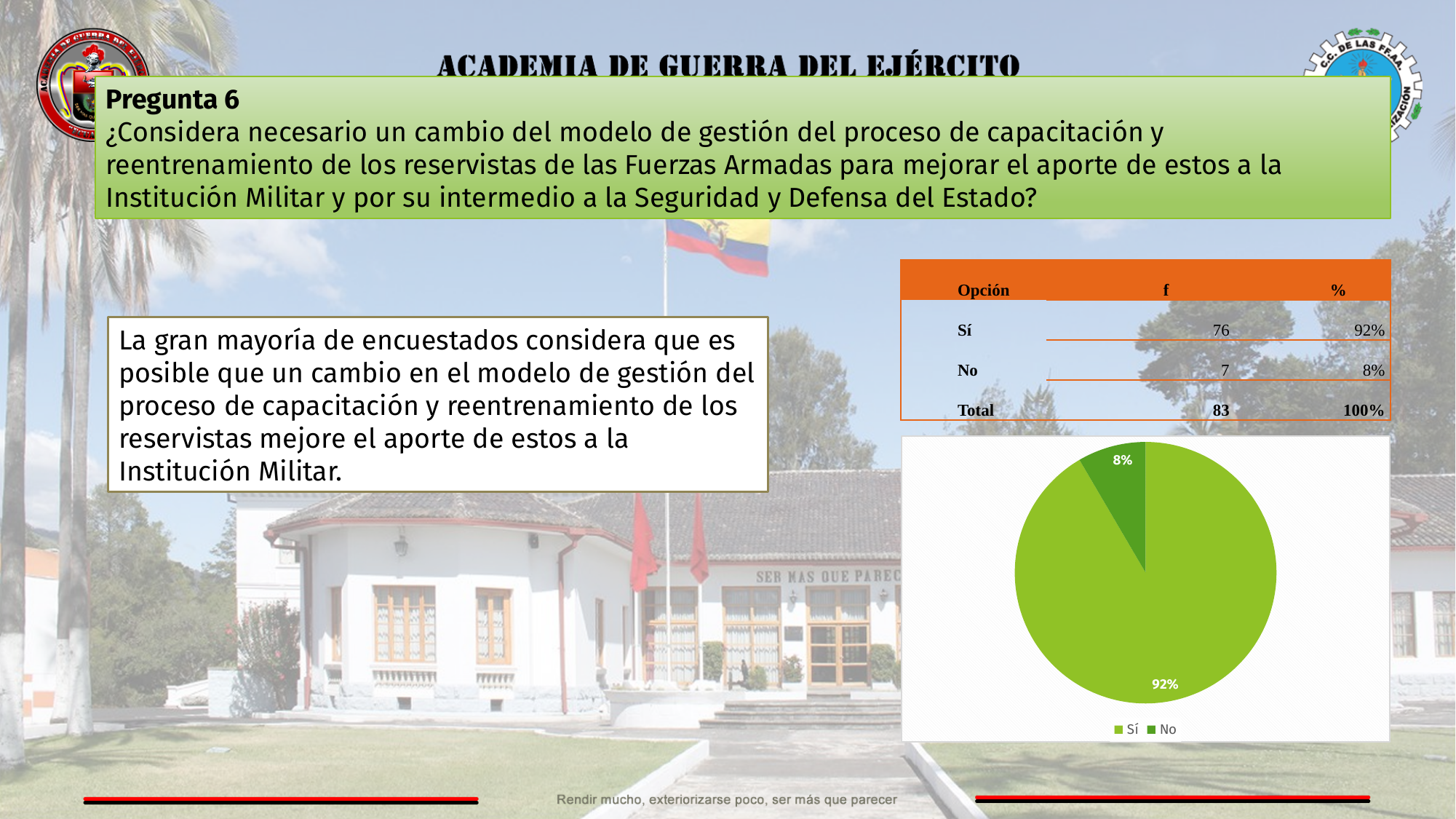

Pregunta 6
¿Considera necesario un cambio del modelo de gestión del proceso de capacitación y reentrenamiento de los reservistas de las Fuerzas Armadas para mejorar el aporte de estos a la Institución Militar y por su intermedio a la Seguridad y Defensa del Estado?
| Opción | f | % |
| --- | --- | --- |
| Sí | 76 | 92% |
| No | 7 | 8% |
| Total | 83 | 100% |
La gran mayoría de encuestados considera que es posible que un cambio en el modelo de gestión del proceso de capacitación y reentrenamiento de los reservistas mejore el aporte de estos a la Institución Militar.

### Chart

| Category |  |
|---|---|
| Sí | 76.0 |
| No | 7.0 |